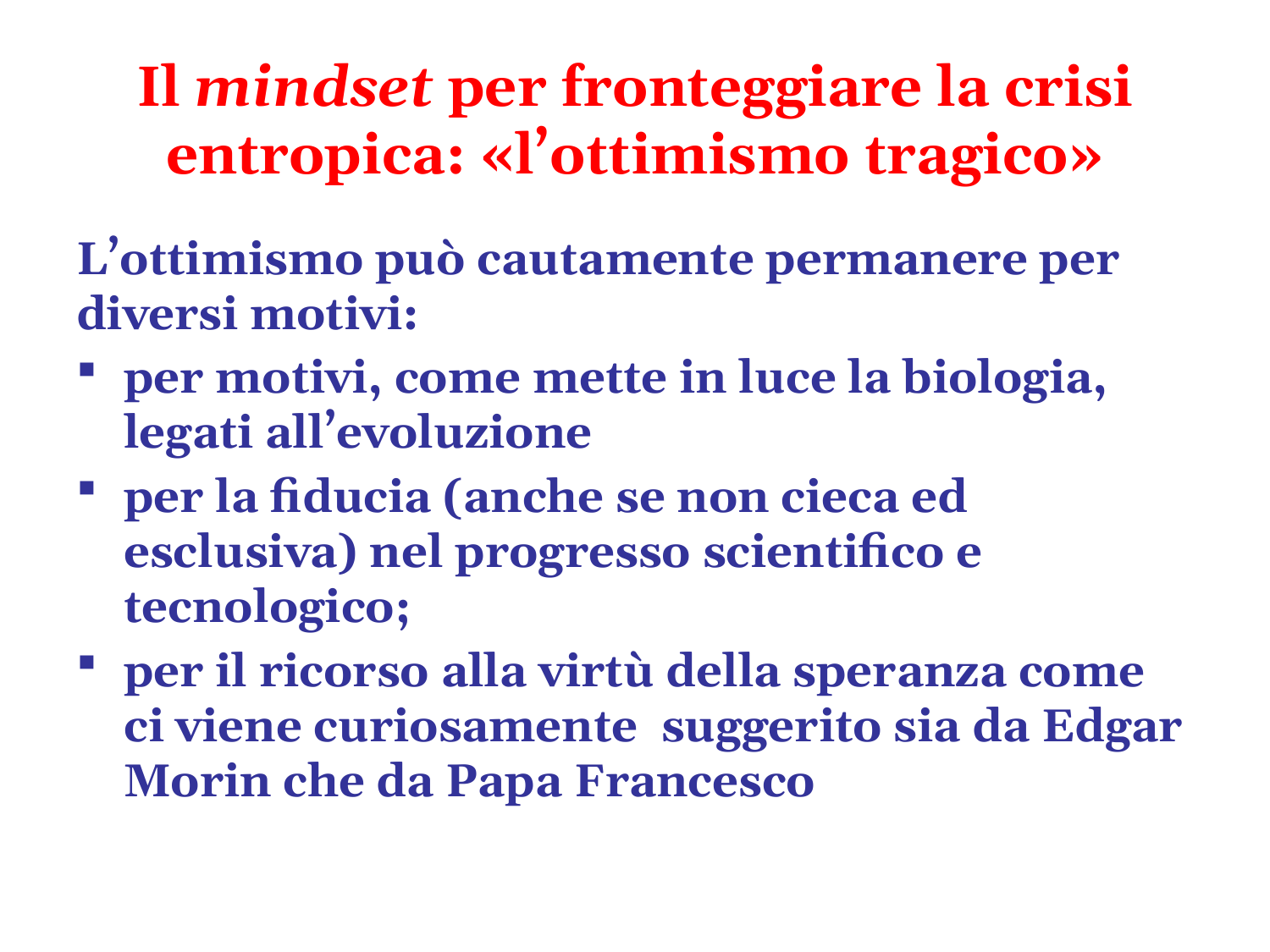

# Il mindset per fronteggiare la crisi entropica: «l’ottimismo tragico»
L’ottimismo può cautamente permanere per diversi motivi:
per motivi, come mette in luce la biologia, legati all’evoluzione
per la fiducia (anche se non cieca ed esclusiva) nel progresso scientifico e tecnologico;
per il ricorso alla virtù della speranza come ci viene curiosamente  suggerito sia da Edgar Morin che da Papa Francesco